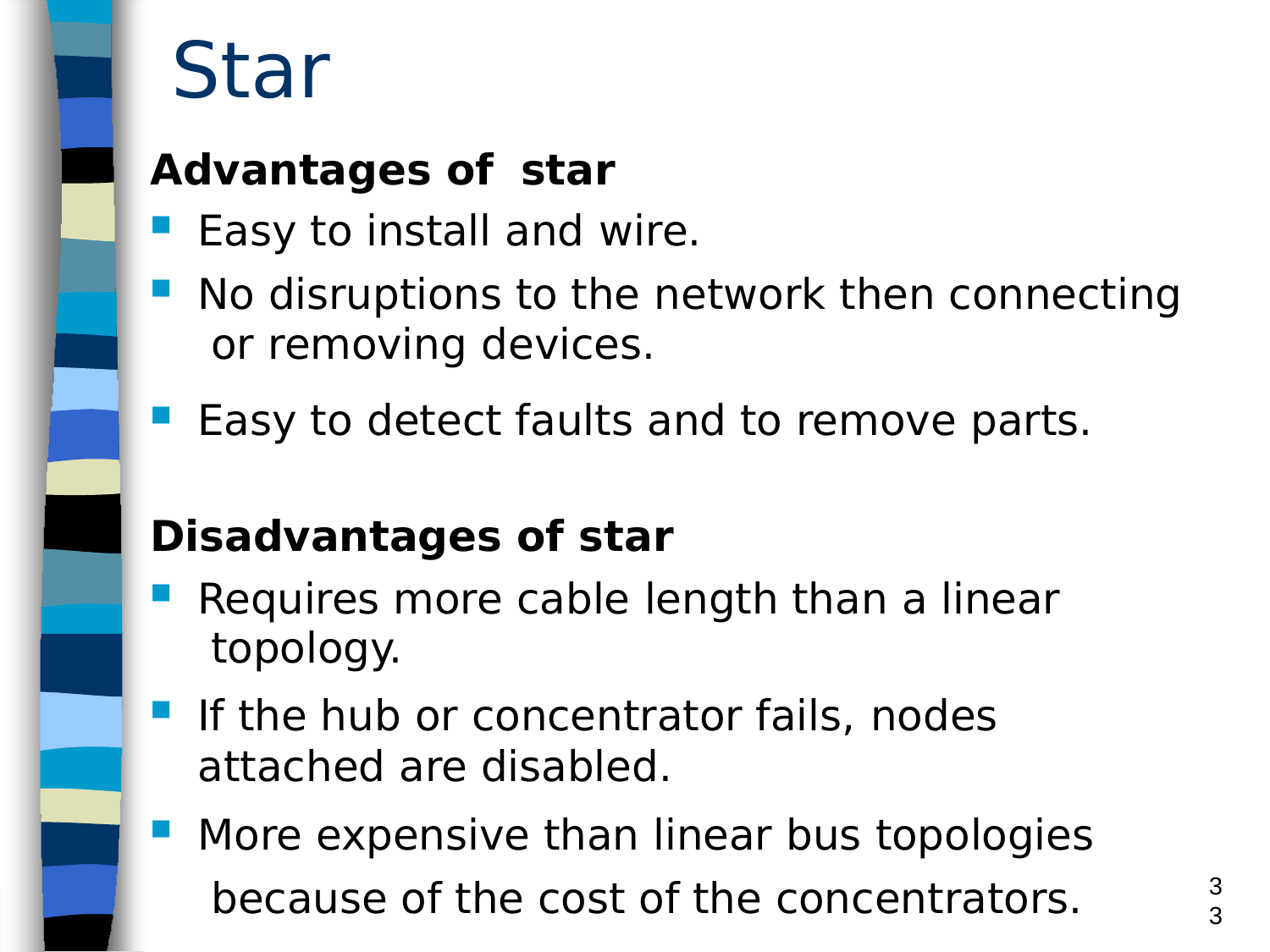

# Star
Advantages of	star
Easy to install and wire.
No disruptions to the network then connecting  or removing devices.
Easy to detect faults and to remove parts.
Disadvantages of star
Requires more cable length than a linear  topology.
If the hub or concentrator fails, nodes
attached are disabled.
More expensive than linear bus topologies  because of the cost of the concentrators.
33